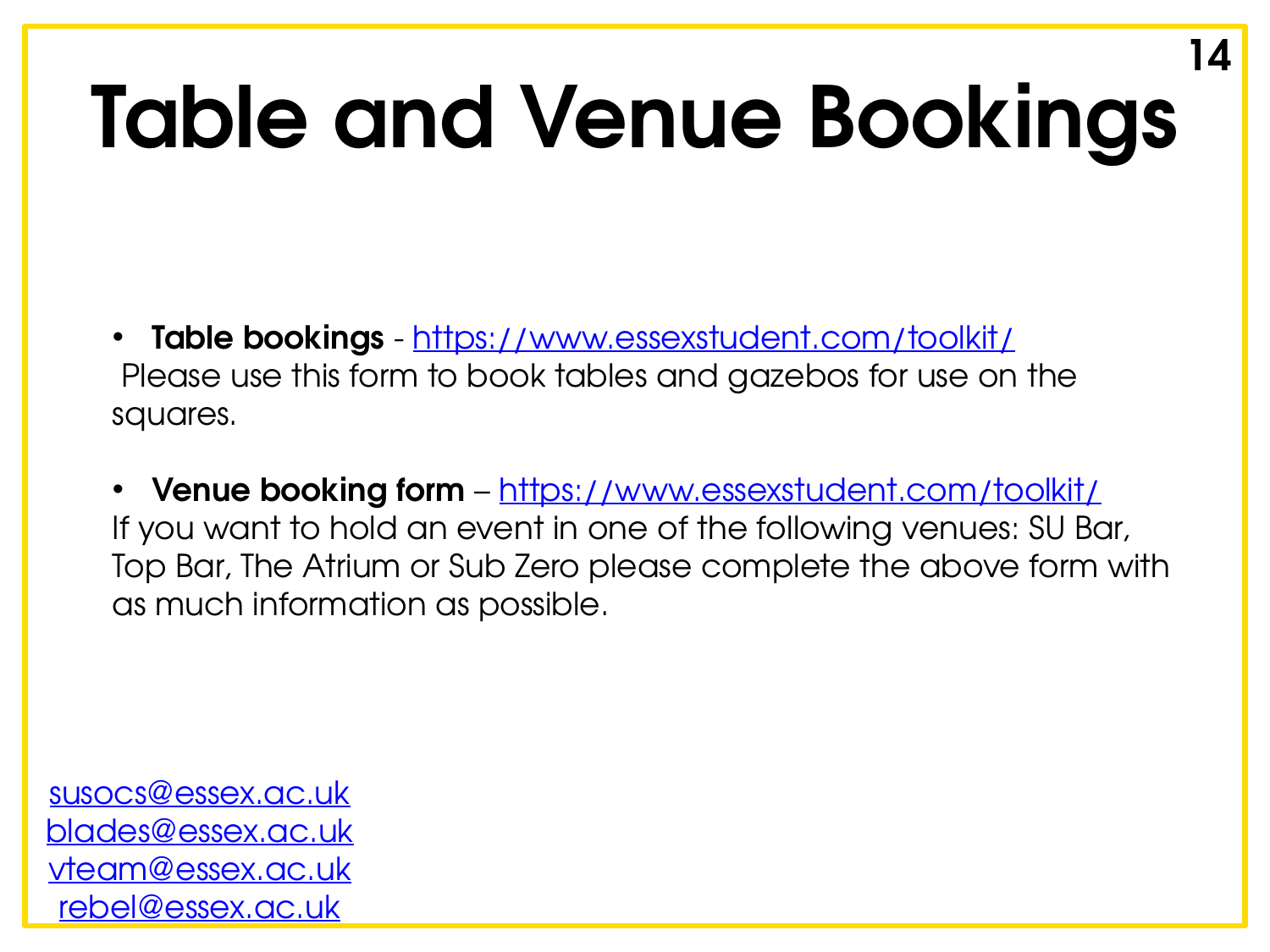

# Table and Venue Bookings
14

Table bookings - https://www.essexstudent.com/toolkit/
 Please use this form to book tables and gazebos for use on the squares.

Venue booking form – https://www.essexstudent.com/toolkit/
If you want to hold an event in one of the following venues: SU Bar, Top Bar, The Atrium or Sub Zero please complete the above form with as much information as possible.

Picture?
susocs@essex.ac.uk
blades@essex.ac.uk
vteam@essex.ac.uk
rebel@essex.ac.uk